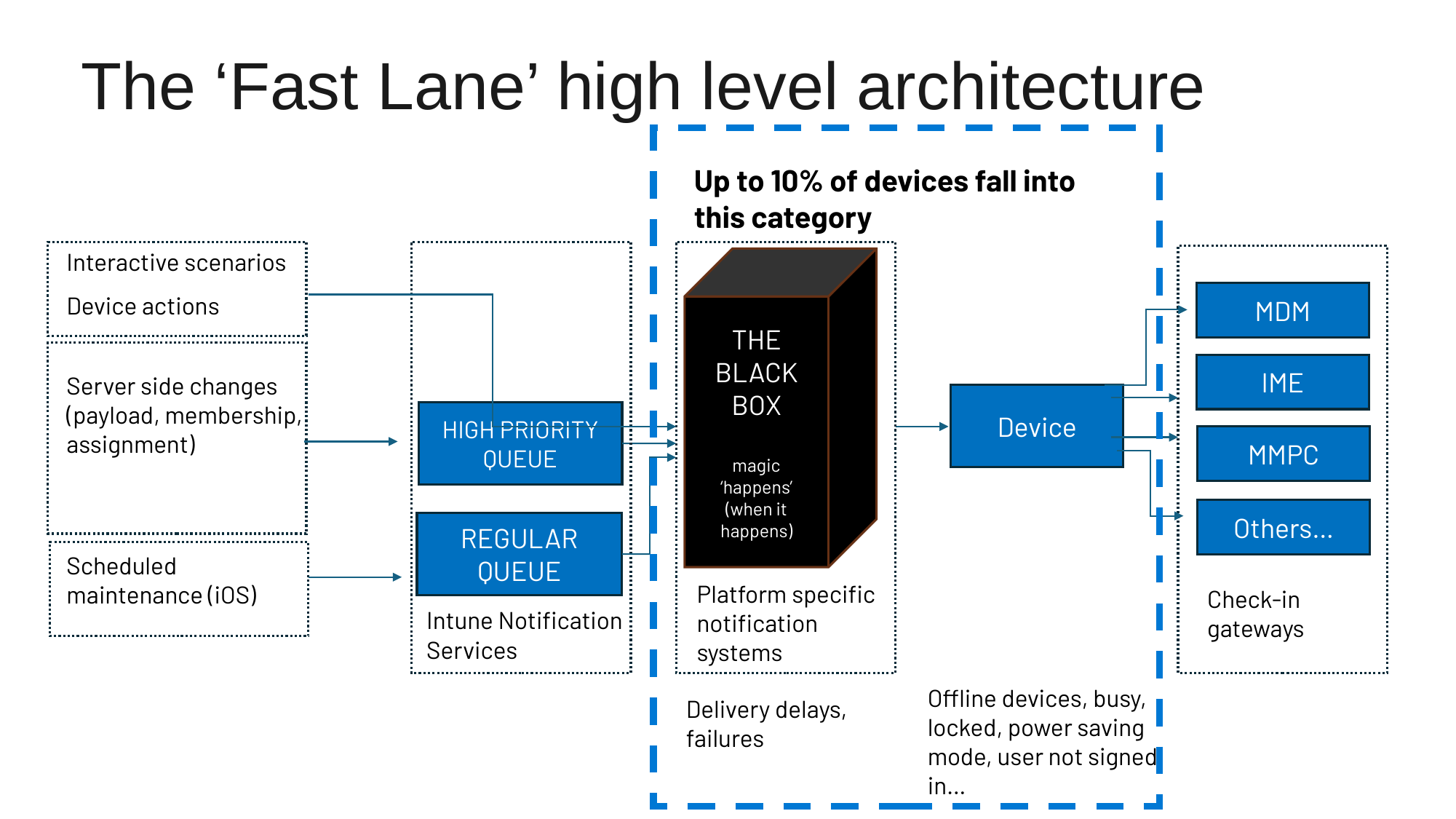

# The ‘Fast Lane’ high level architecture

Up to 10% of devices fall into this category

Interactive scenarios

Device actions

Server side changes (payload, membership, assignment)

Scheduled maintenance (iOS)

WNS
MDM

IME
APNS
Device
HIGH PRIORITY QUEUE
MMPC
FCM
Others…
REGULAR QUEUE

Platform specific notification systems
Check-in gateways
Intune Notification Services
THE BLACK BOX

magic ‘happens’ (when it happens)

Offline devices, busy, locked, power saving mode, user not signed in…
Delivery delays, failures